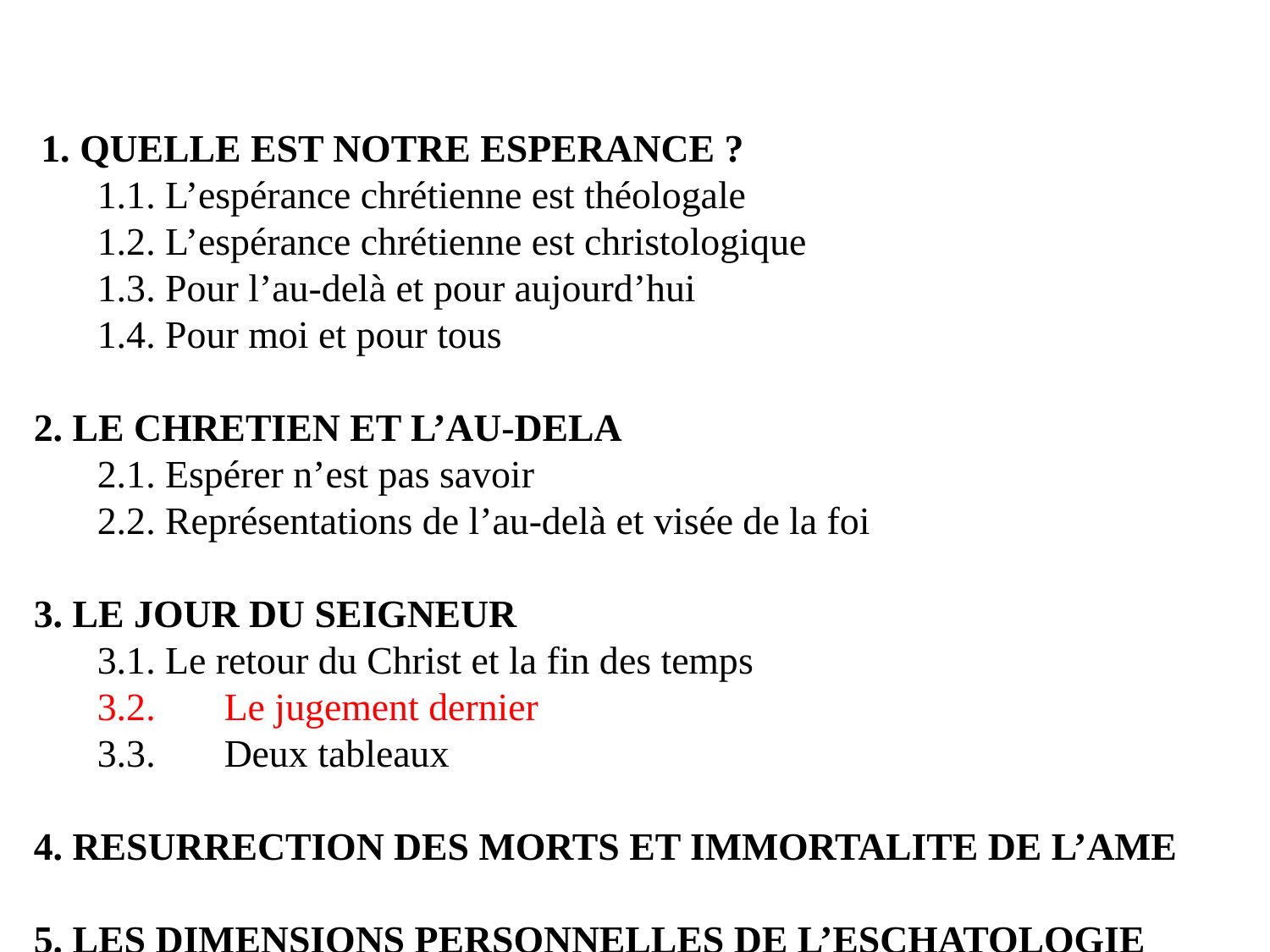

1. QUELLE EST NOTRE ESPERANCE ?
1.1. L’espérance chrétienne est théologale
1.2. L’espérance chrétienne est christologique
1.3. Pour l’au-delà et pour aujourd’hui
1.4. Pour moi et pour tous

2. LE CHRETIEN ET L’AU-DELA
2.1. Espérer n’est pas savoir
2.2. Représentations de l’au-delà et visée de la foi

3. LE JOUR DU SEIGNEUR
3.1. Le retour du Christ et la fin des temps
3.2.	Le jugement dernier
3.3.	Deux tableaux

4. RESURRECTION DES MORTS ET IMMORTALITE DE L’AME

5. LES DIMENSIONS PERSONNELLES DE L’ESCHATOLOGIE